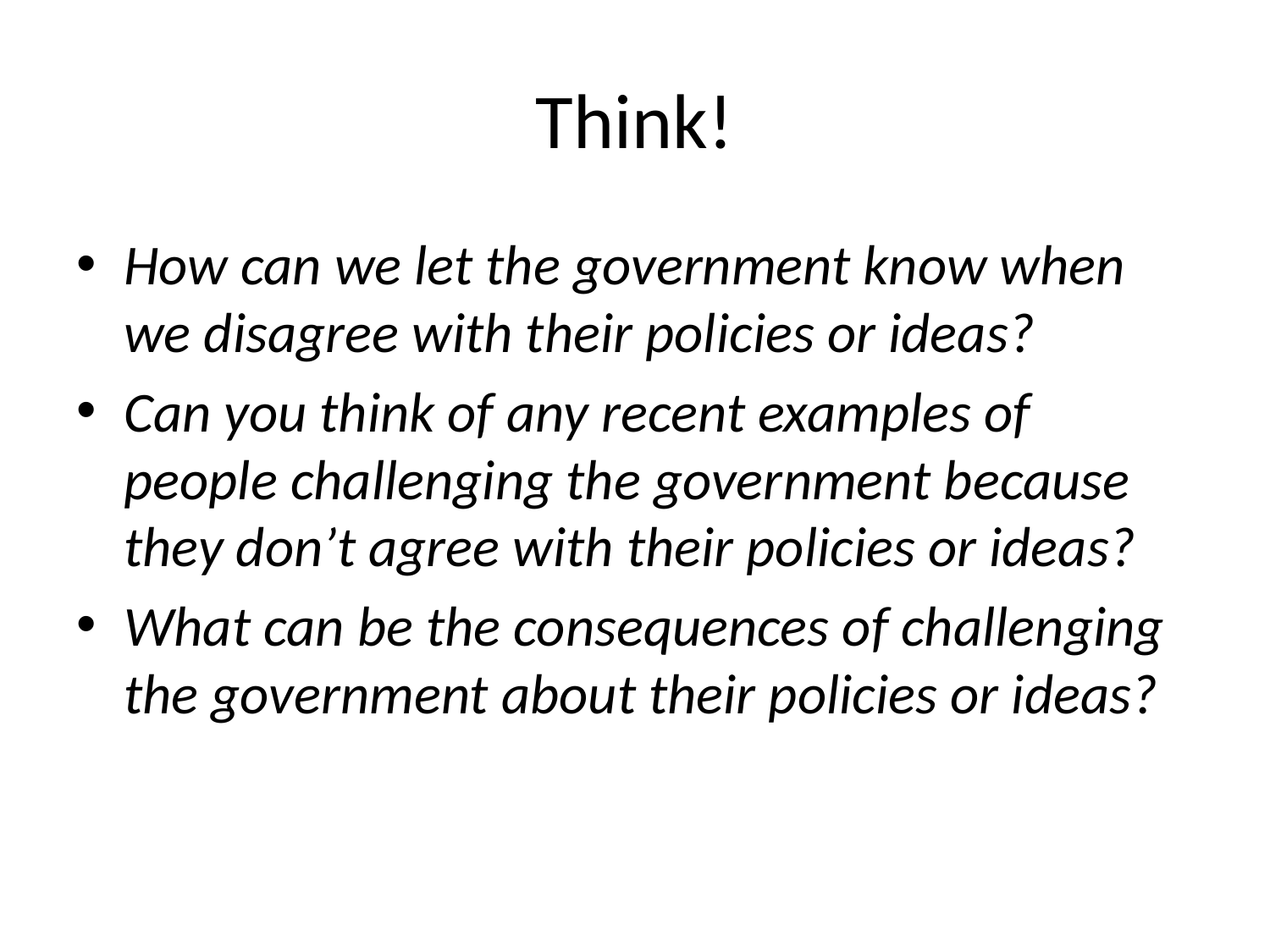

# Think!
How can we let the government know when we disagree with their policies or ideas?
Can you think of any recent examples of people challenging the government because they don’t agree with their policies or ideas?
What can be the consequences of challenging the government about their policies or ideas?